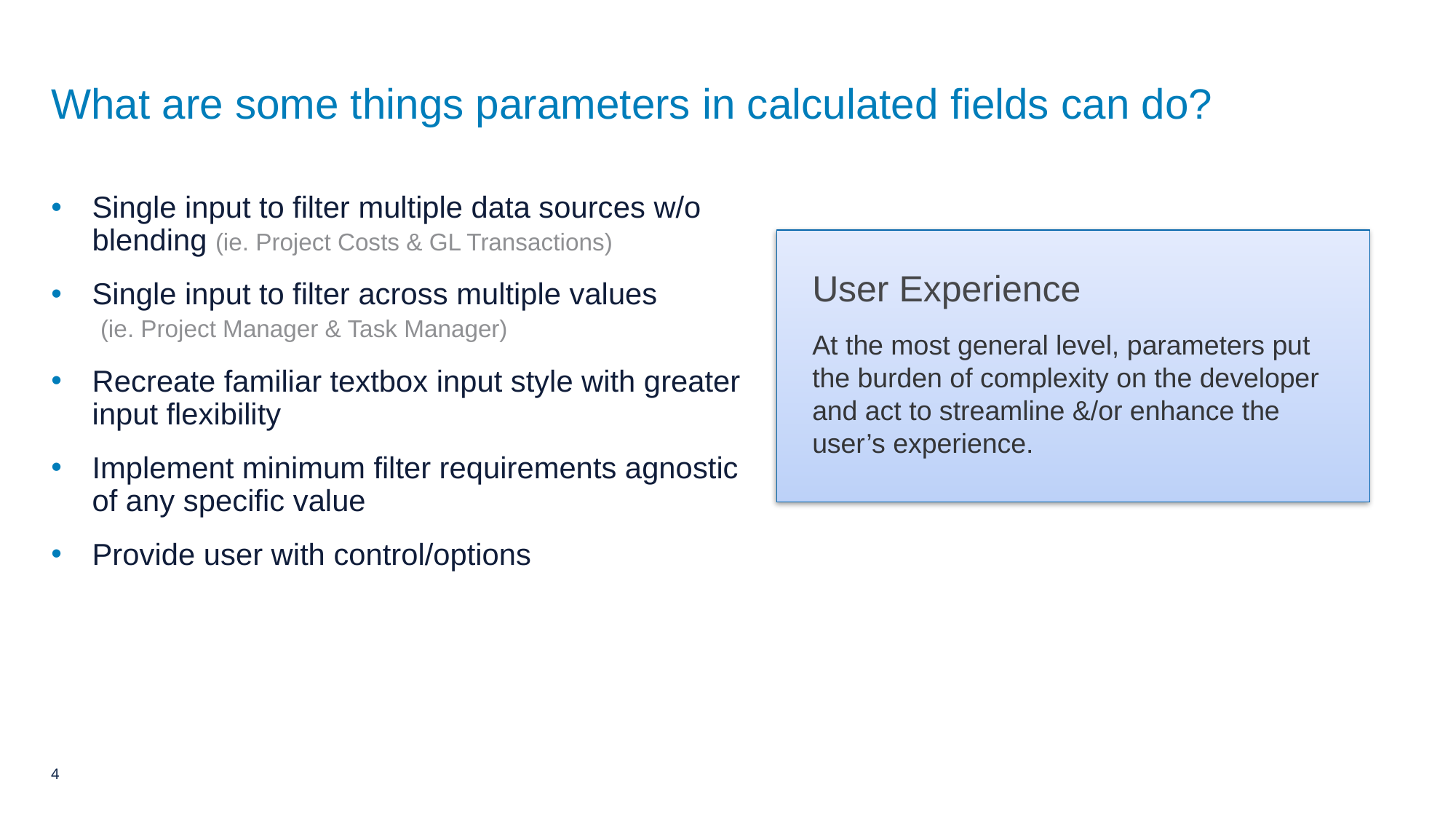

# What are some things parameters in calculated fields can do?
Single input to filter multiple data sources w/o blending (ie. Project Costs & GL Transactions)
Single input to filter across multiple values
 (ie. Project Manager & Task Manager)
Recreate familiar textbox input style with greater input flexibility
Implement minimum filter requirements agnostic of any specific value
Provide user with control/options

User Experience
At the most general level, parameters put the burden of complexity on the developer and act to streamline &/or enhance the user’s experience.

4